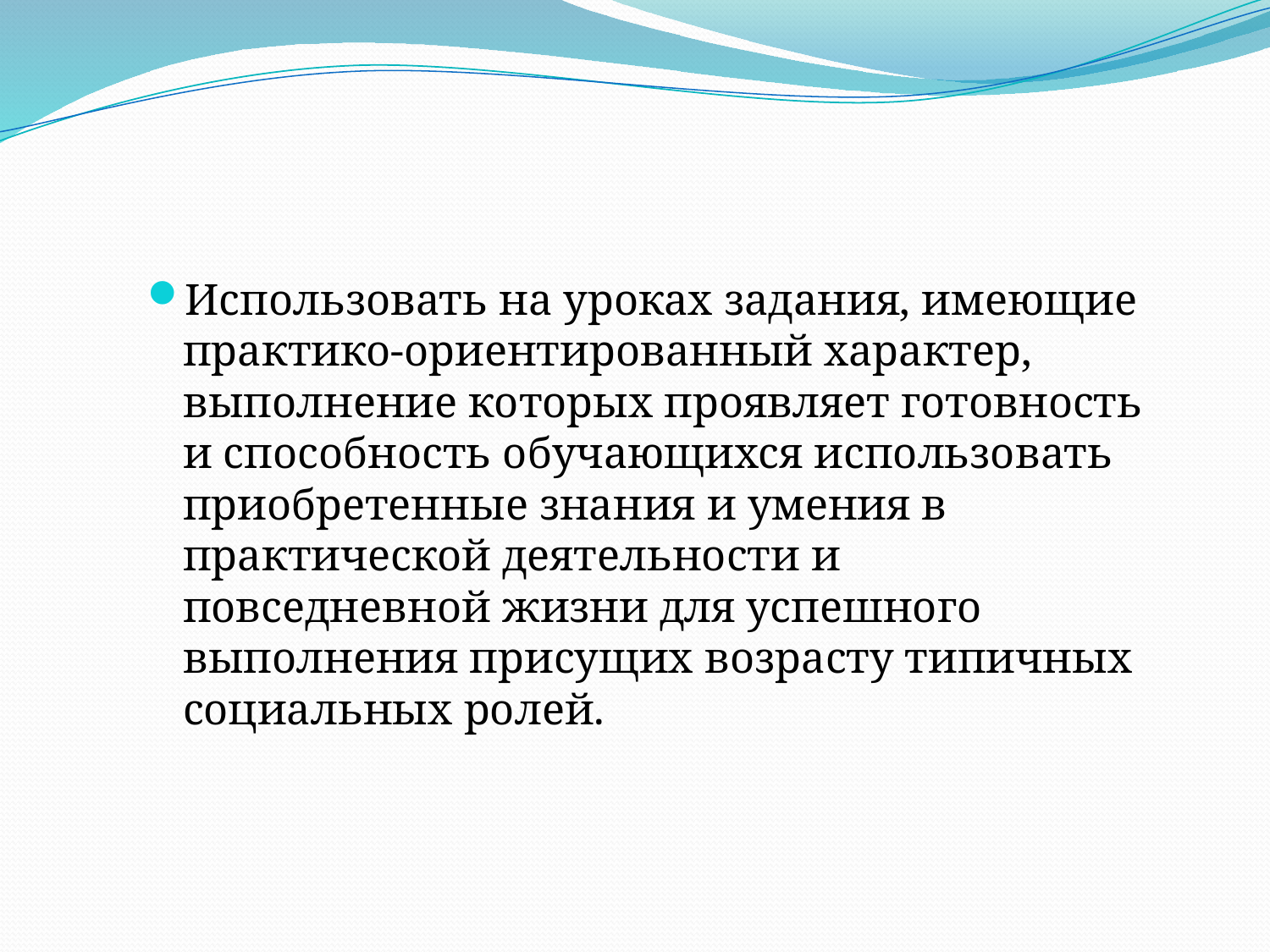

#
Использовать на уроках задания, имеющие  практико-ориентированный характер, выполнение которых проявляет готовность и способность обучающихся использовать приобретенные знания и умения в практической деятельности и повседневной жизни для успешного выполнения присущих возрасту типичных социальных ролей.